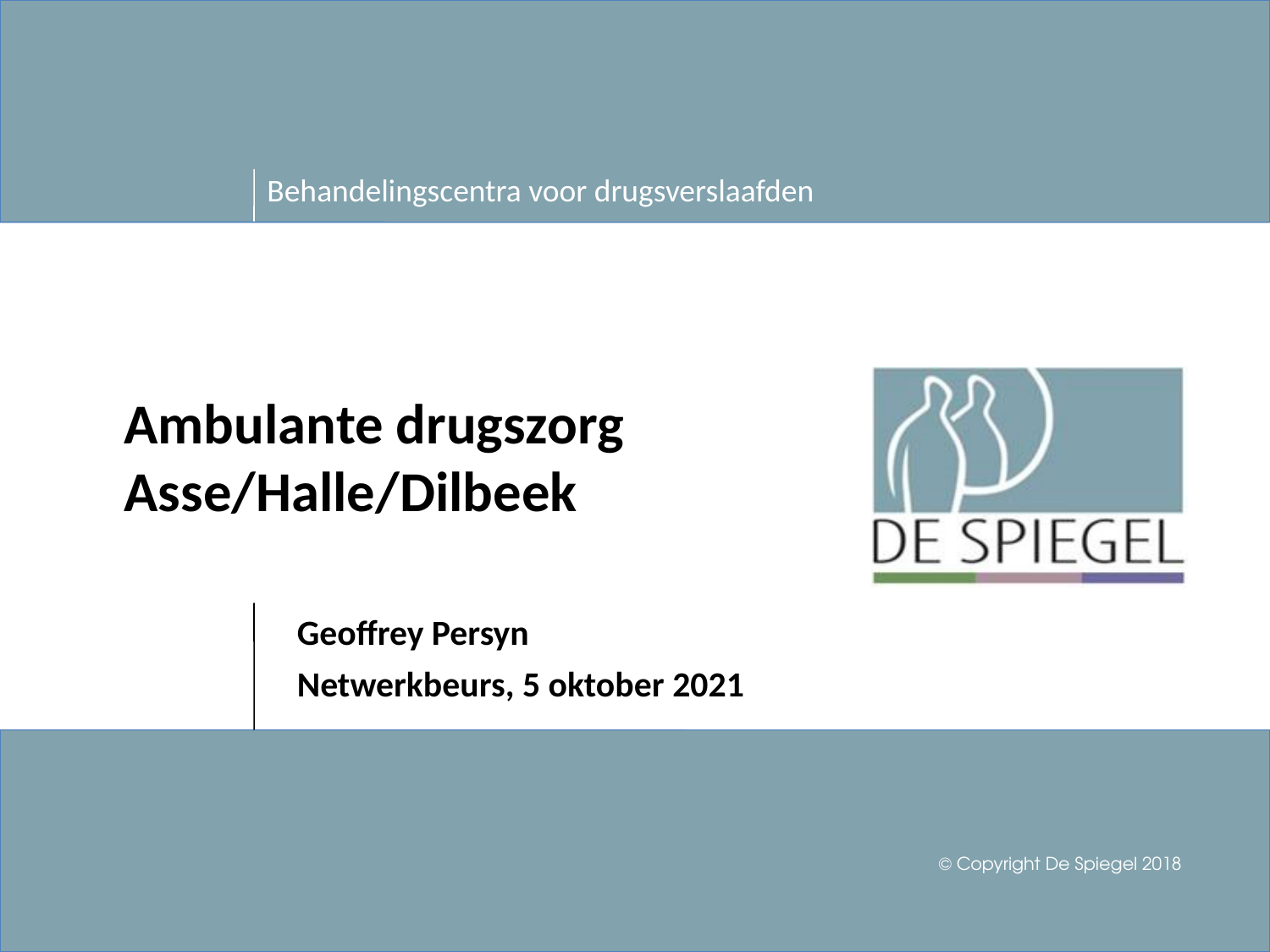

# Ambulante drugszorg Asse/Halle/Dilbeek
Geoffrey Persyn
Netwerkbeurs, 5 oktober 2021